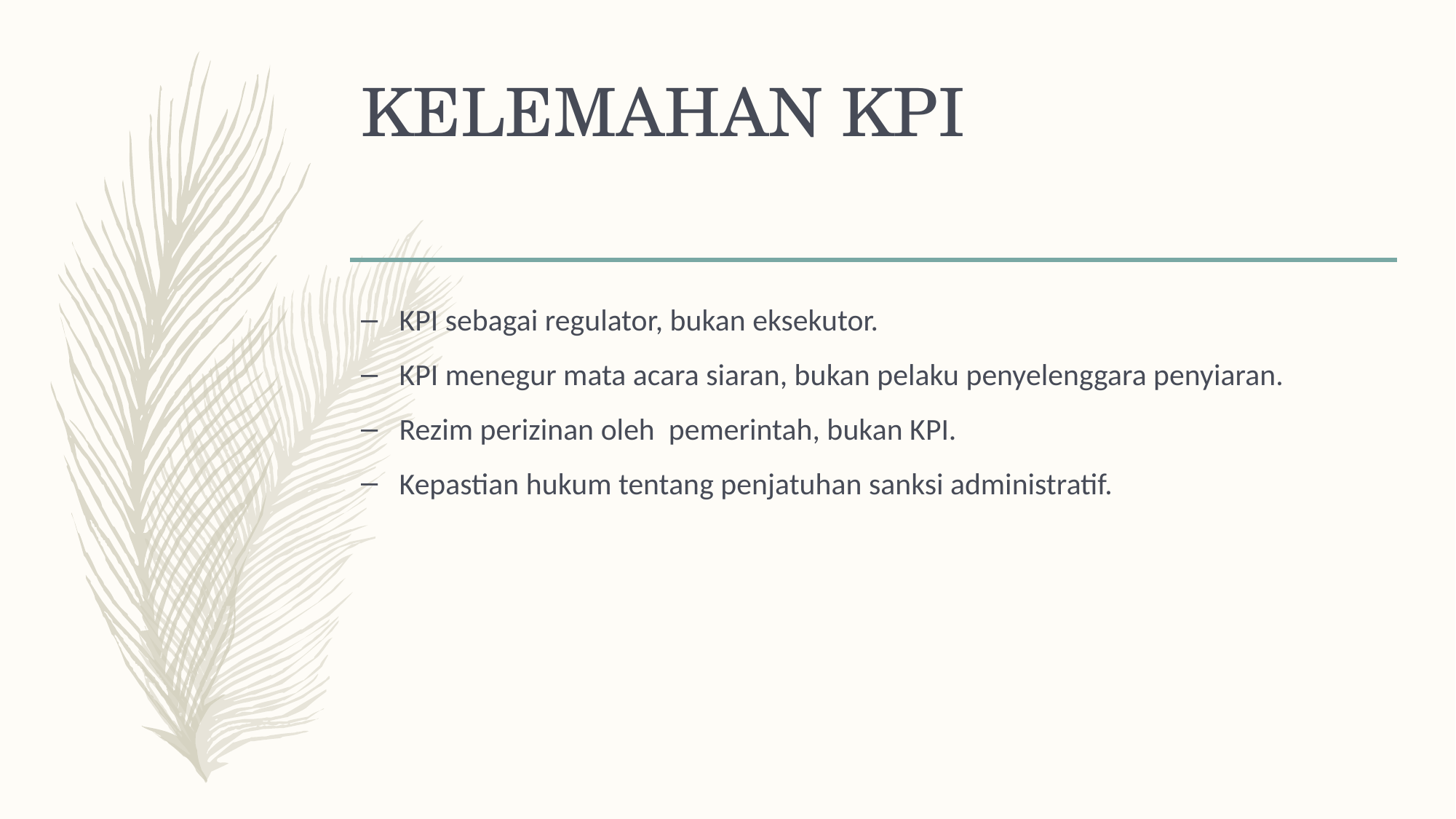

# KELEMAHAN KPI
KPI sebagai regulator, bukan eksekutor.
KPI menegur mata acara siaran, bukan pelaku penyelenggara penyiaran.
Rezim perizinan oleh  pemerintah, bukan KPI.
Kepastian hukum tentang penjatuhan sanksi administratif.